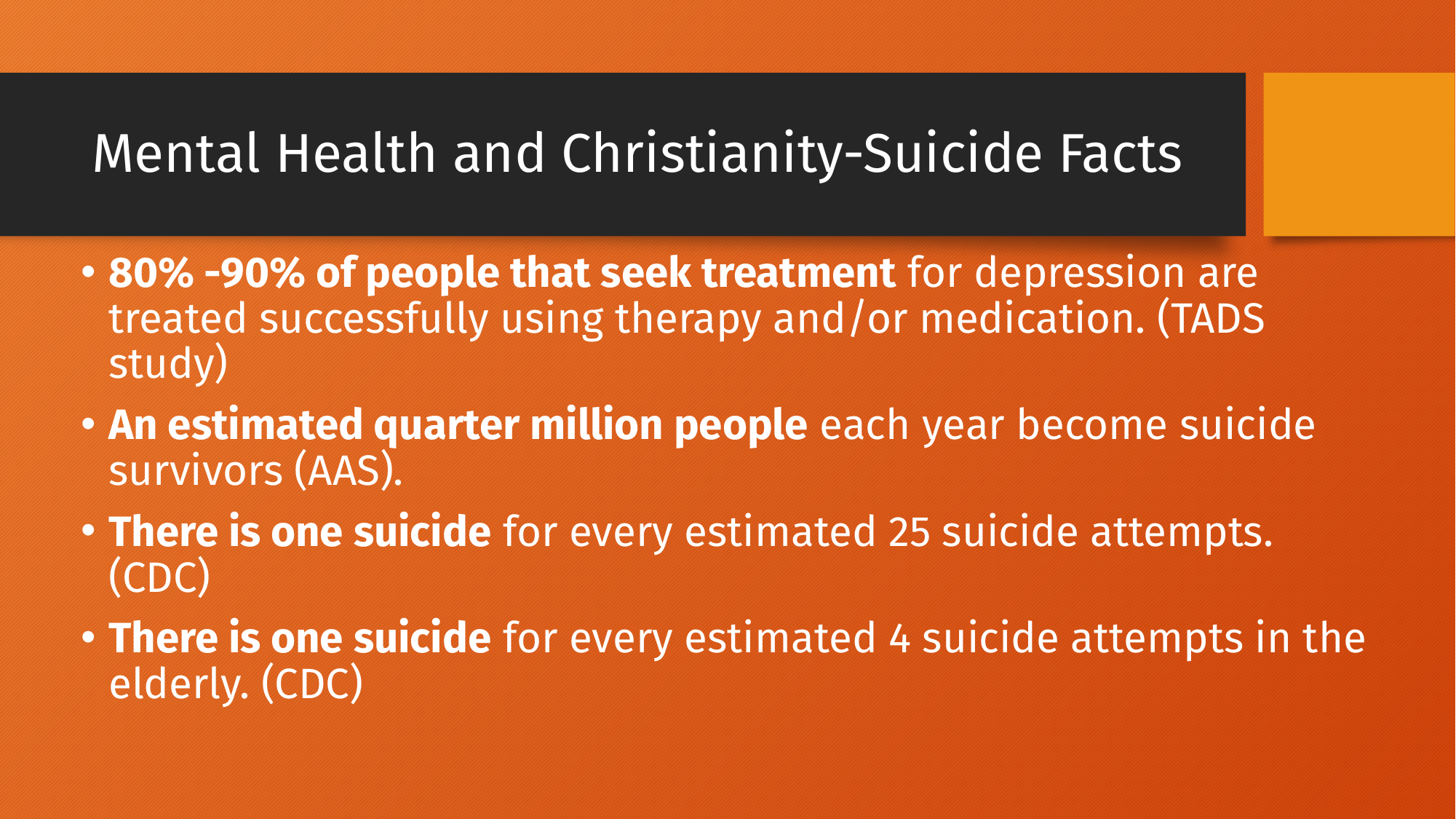

# Mental Health and Christianity-Suicide Facts
80% -90% of people that seek treatment for depression are treated successfully using therapy and/or medication. (TADS study)
An estimated quarter million people each year become suicide survivors (AAS).
There is one suicide for every estimated 25 suicide attempts. (CDC)
There is one suicide for every estimated 4 suicide attempts in the elderly. (CDC)